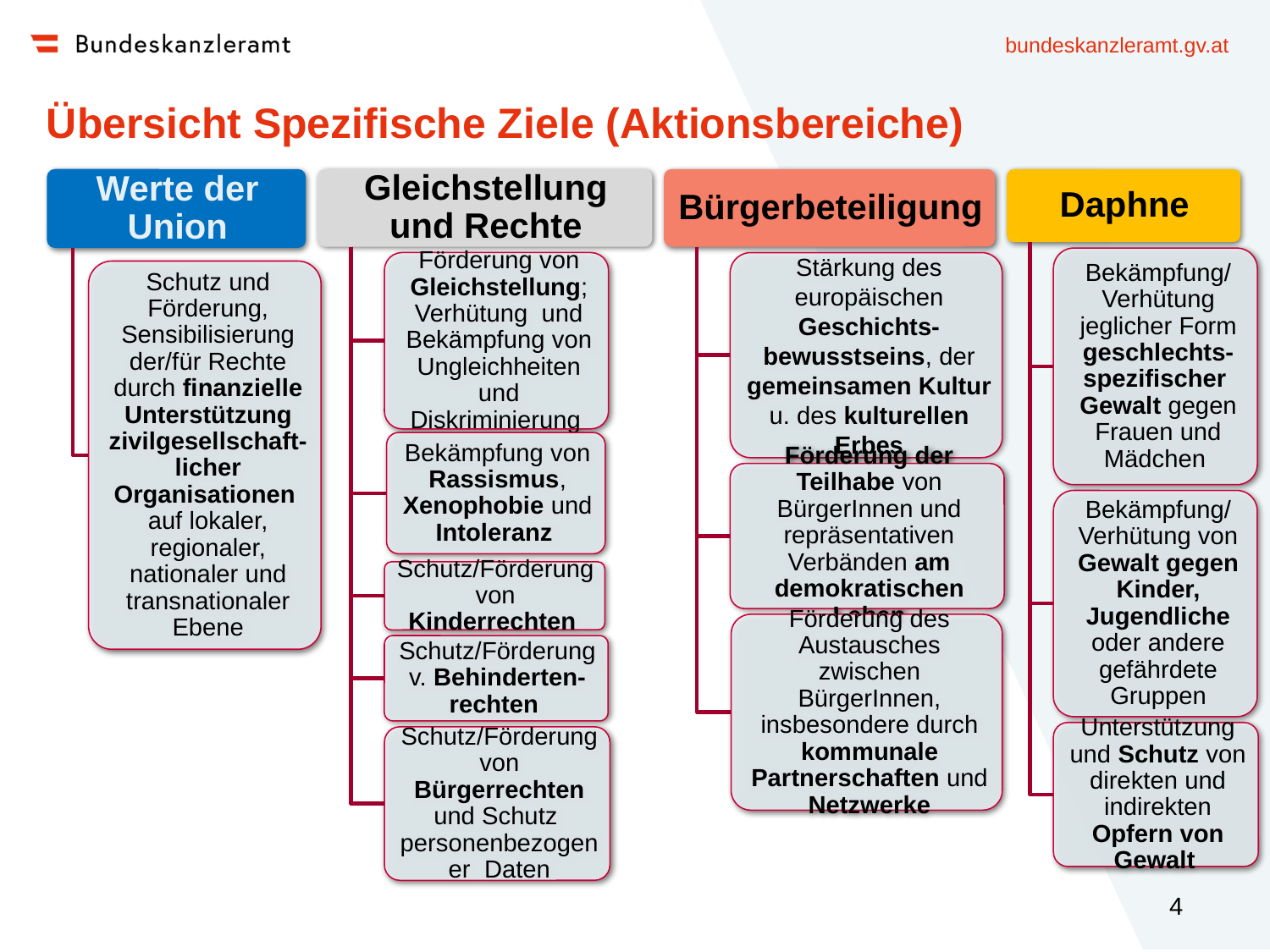

# Übersicht Spezifische Ziele (Aktionsbereiche)
Werte der Union
Schutz und Förderung, Sensibilisierung der/für Rechte durch finanzielle Unterstützung zivilgesellschaft-licher Organisationen  auf lokaler, regionaler, nationaler und transnationaler Ebene
Gleichstellung und Rechte
Förderung von Gleichstellung; Verhütung  und Bekämpfung von Ungleichheiten und Diskriminierung
Bekämpfung von Rassismus, Xenophobie und Intoleranz
Schutz/Förderung von Kinderrechten
Schutz/Förderung v. Behinderten-rechten
Schutz/Förderung von Bürgerrechten und Schutz  personenbezogener  Daten
Bürgerbeteiligung
Stärkung des europäischen Geschichts-bewusstseins, der gemeinsamen Kultur u. des kulturellen Erbes
Förderung der Teilhabe von BürgerInnen und repräsentativen Verbänden am demokratischen Leben
Förderung des Austausches zwischen BürgerInnen, insbesondere durch kommunale Partnerschaften und Netzwerke
Daphne
Bekämpfung/ Verhütung jeglicher Form geschlechts-spezifischer  Gewalt gegen Frauen und Mädchen
Bekämpfung/ Verhütung von Gewalt gegen Kinder, Jugendliche oder andere gefährdete Gruppen
Unterstützung und Schutz von direkten und indirekten Opfern von Gewalt
4